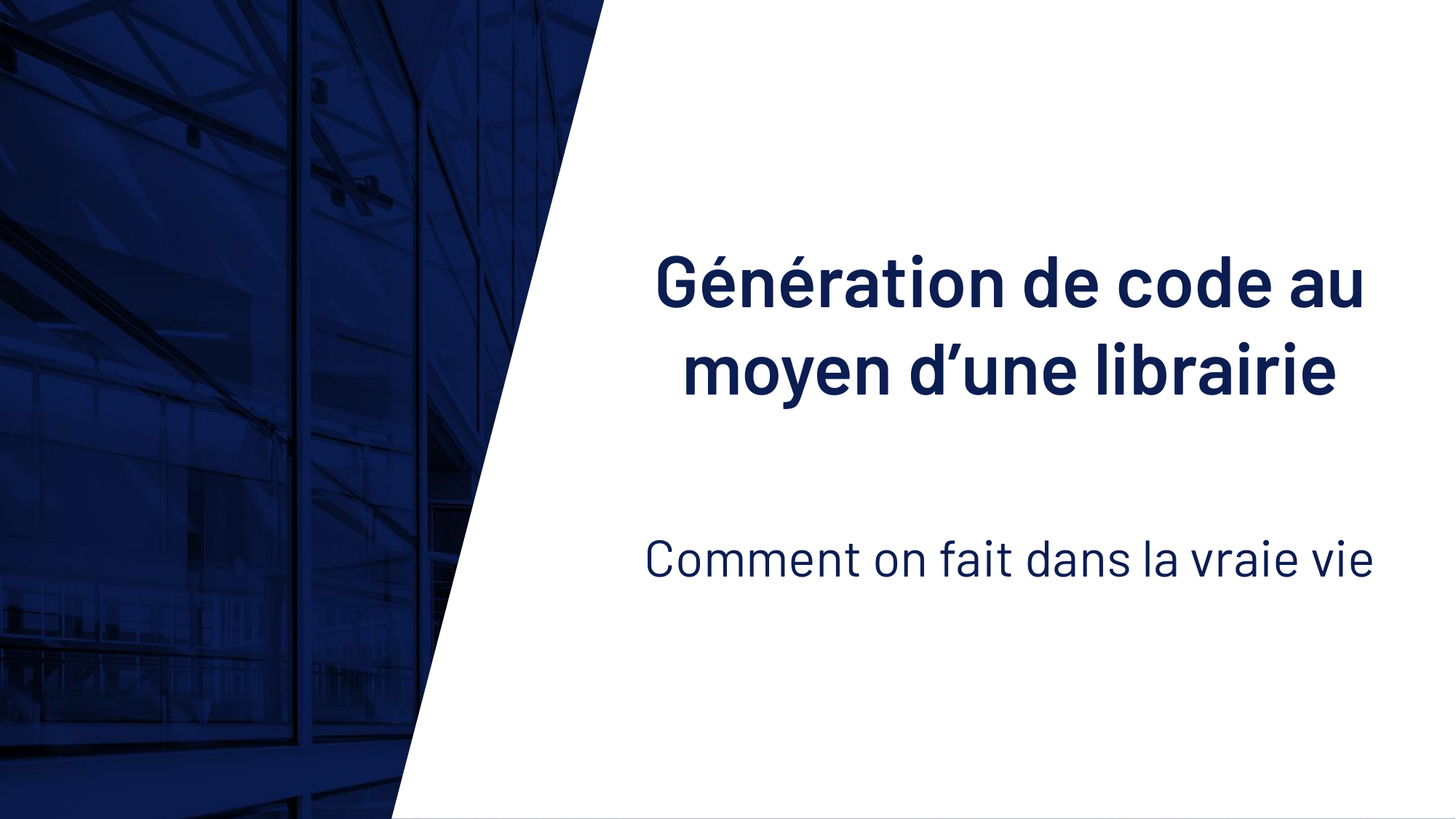

# Génération de code au moyen d’une librairie
Comment on fait dans la vraie vie